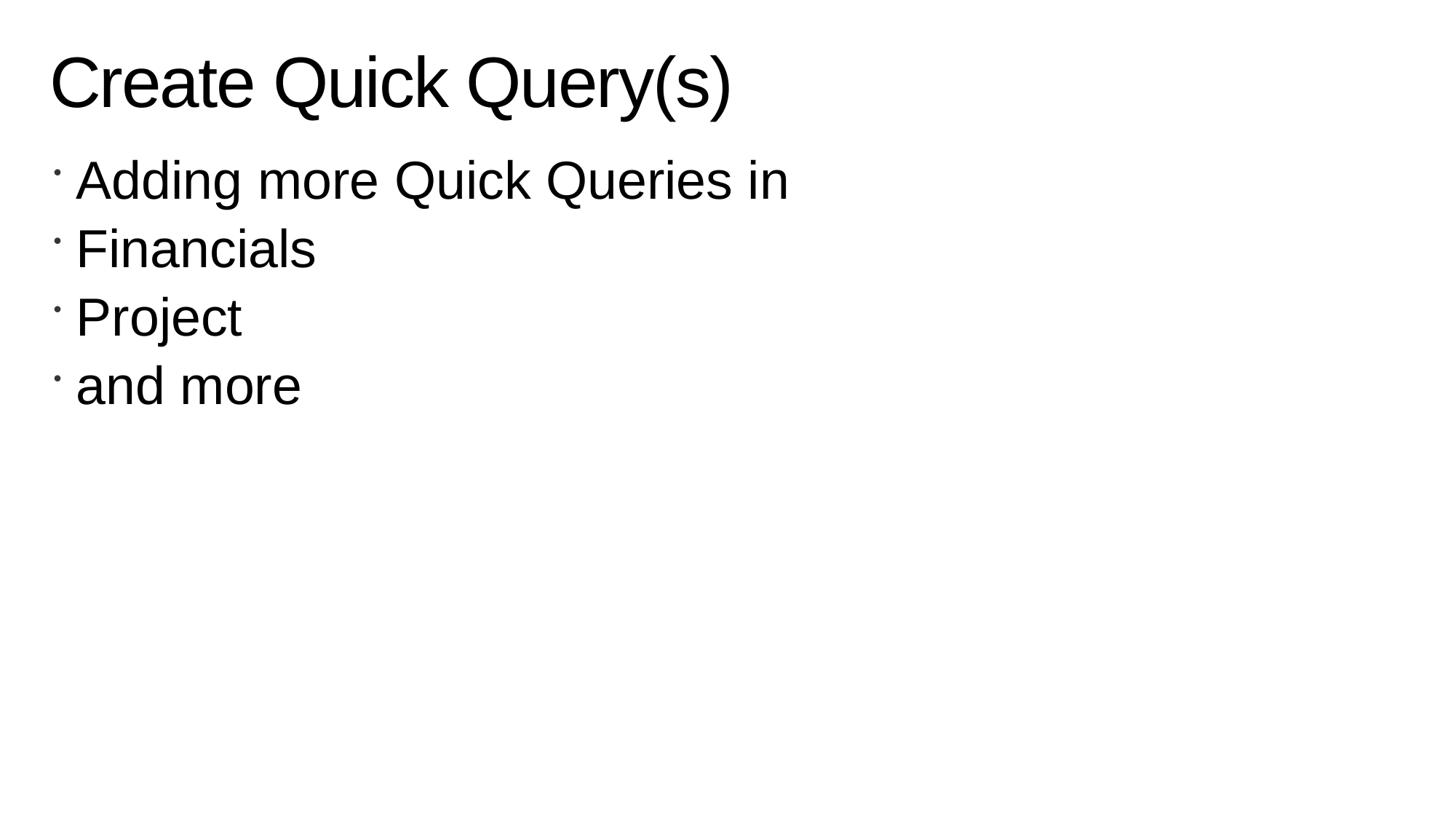

# Create Quick Query(s)
Adding more Quick Queries in
Financials
Project
and more